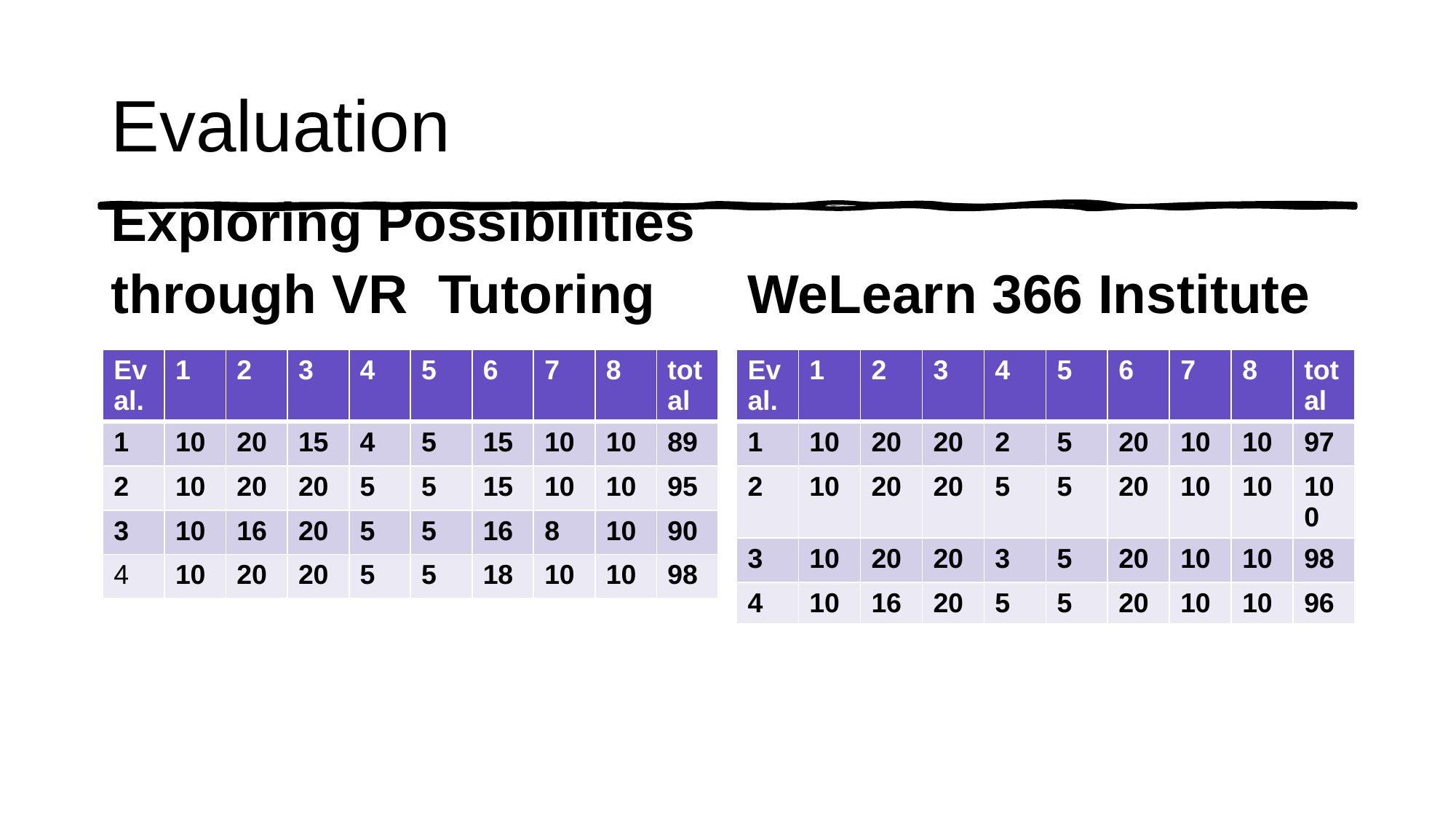

# Evaluation
Exploring Possibilities through VR	Tutoring
WeLearn 366 Institute
| Eval. | 1 | 2 | 3 | 4 | 5 | 6 | 7 | 8 | total |
| --- | --- | --- | --- | --- | --- | --- | --- | --- | --- |
| 1 | 10 | 20 | 15 | 4 | 5 | 15 | 10 | 10 | 89 |
| 2 | 10 | 20 | 20 | 5 | 5 | 15 | 10 | 10 | 95 |
| 3 | 10 | 16 | 20 | 5 | 5 | 16 | 8 | 10 | 90 |
| 4 | 10 | 20 | 20 | 5 | 5 | 18 | 10 | 10 | 98 |
| Eval. | 1 | 2 | 3 | 4 | 5 | 6 | 7 | 8 | total |
| --- | --- | --- | --- | --- | --- | --- | --- | --- | --- |
| 1 | 10 | 20 | 20 | 2 | 5 | 20 | 10 | 10 | 97 |
| 2 | 10 | 20 | 20 | 5 | 5 | 20 | 10 | 10 | 100 |
| 3 | 10 | 20 | 20 | 3 | 5 | 20 | 10 | 10 | 98 |
| 4 | 10 | 16 | 20 | 5 | 5 | 20 | 10 | 10 | 96 |